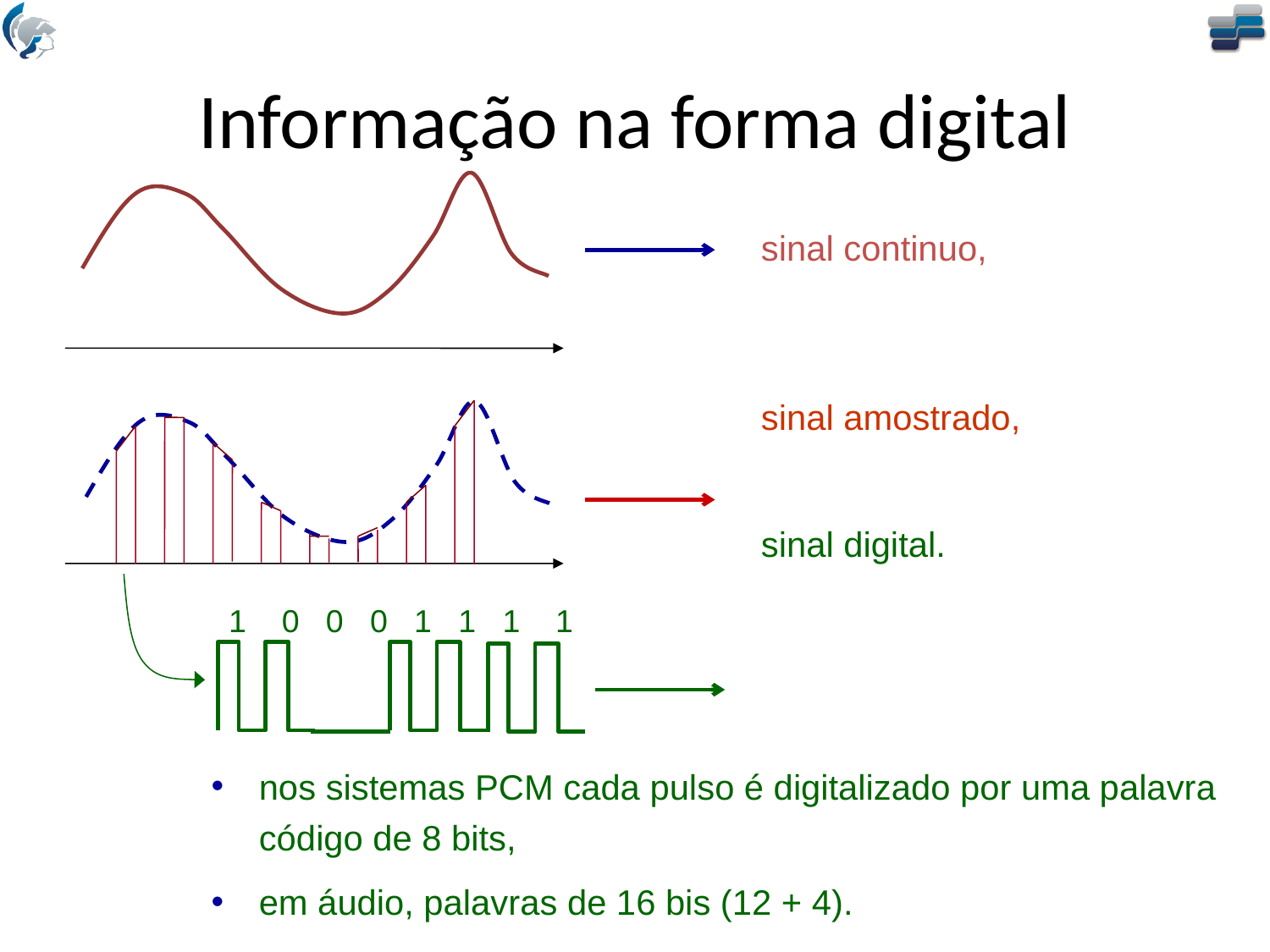

# Informação na forma digital

sinal continuo,

sinal amostrado,

sinal digital.
1    0   0   0   1   1   1    1
nos sistemas PCM cada pulso é digitalizado por uma palavra código de 8 bits,
em áudio, palavras de 16 bis (12 + 4).